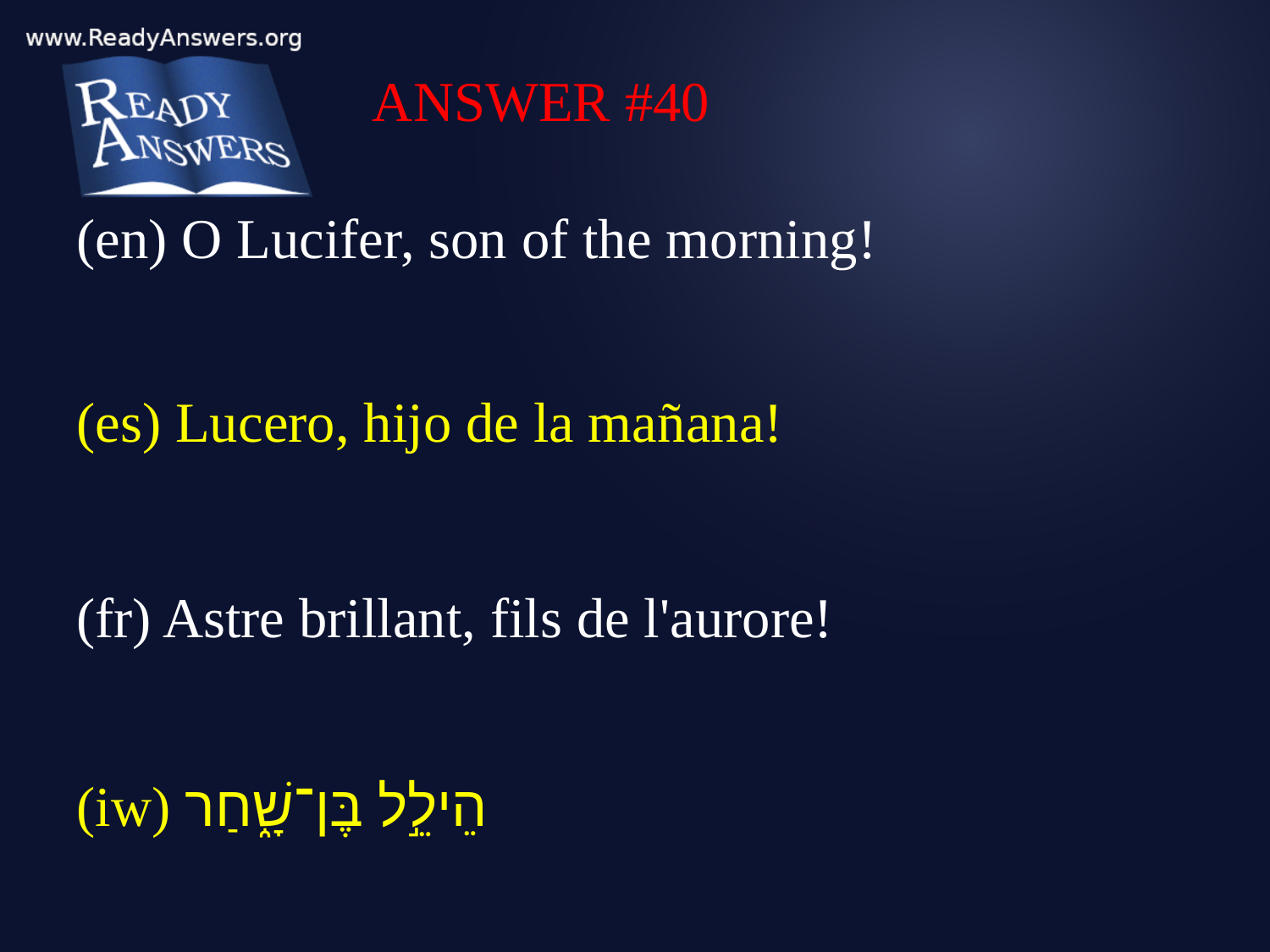

ANSWER #40
(en) O Lucifer, son of the morning!
(es) Lucero, hijo de la mañana!
(fr) Astre brillant, fils de l'aurore!
(iw) הֵילֵ֣ל בֶּן־שָׁ֑חַר